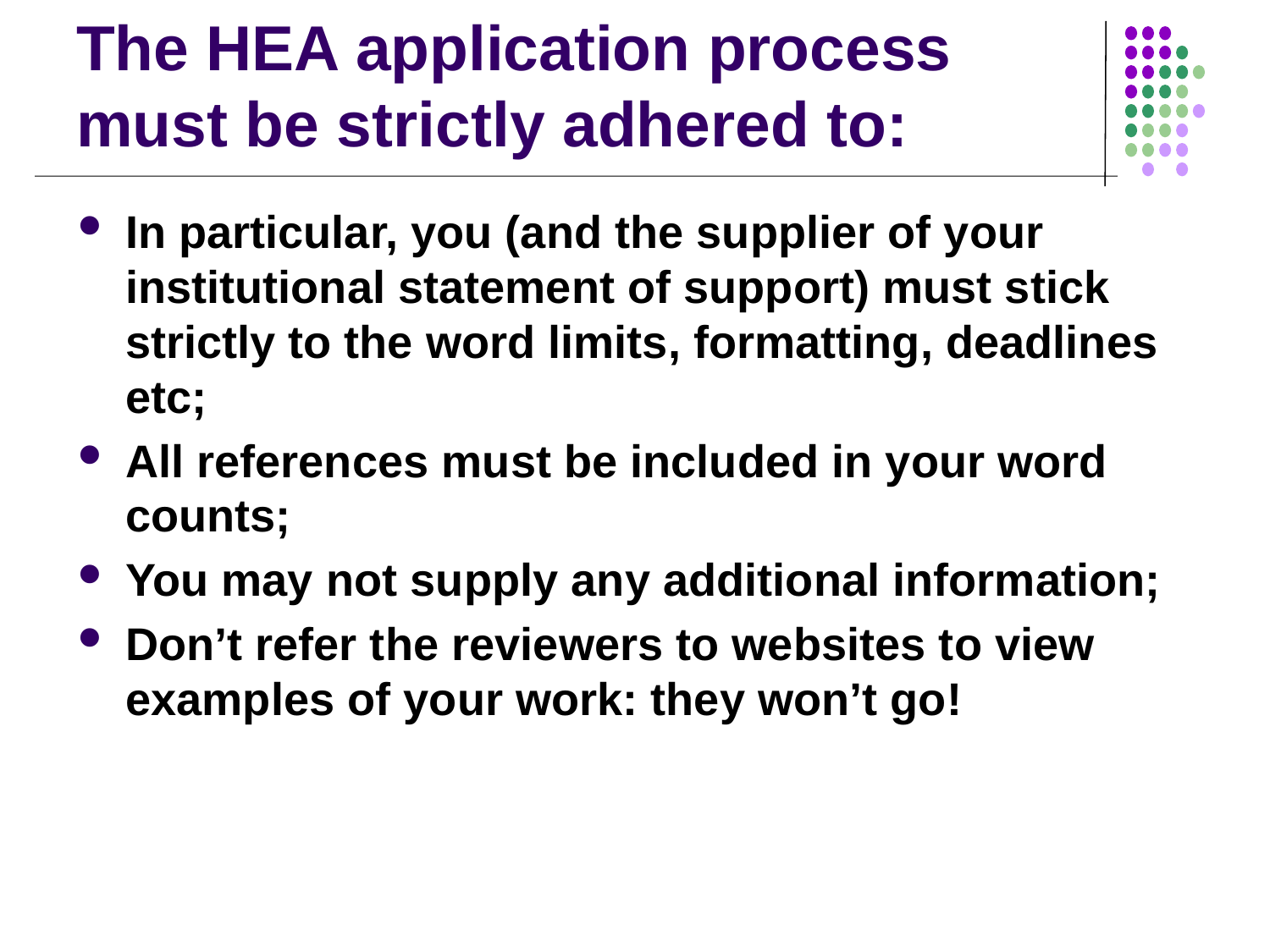

# The HEA application process must be strictly adhered to:
In particular, you (and the supplier of your institutional statement of support) must stick strictly to the word limits, formatting, deadlines etc;
All references must be included in your word counts;
You may not supply any additional information;
Don’t refer the reviewers to websites to view examples of your work: they won’t go!